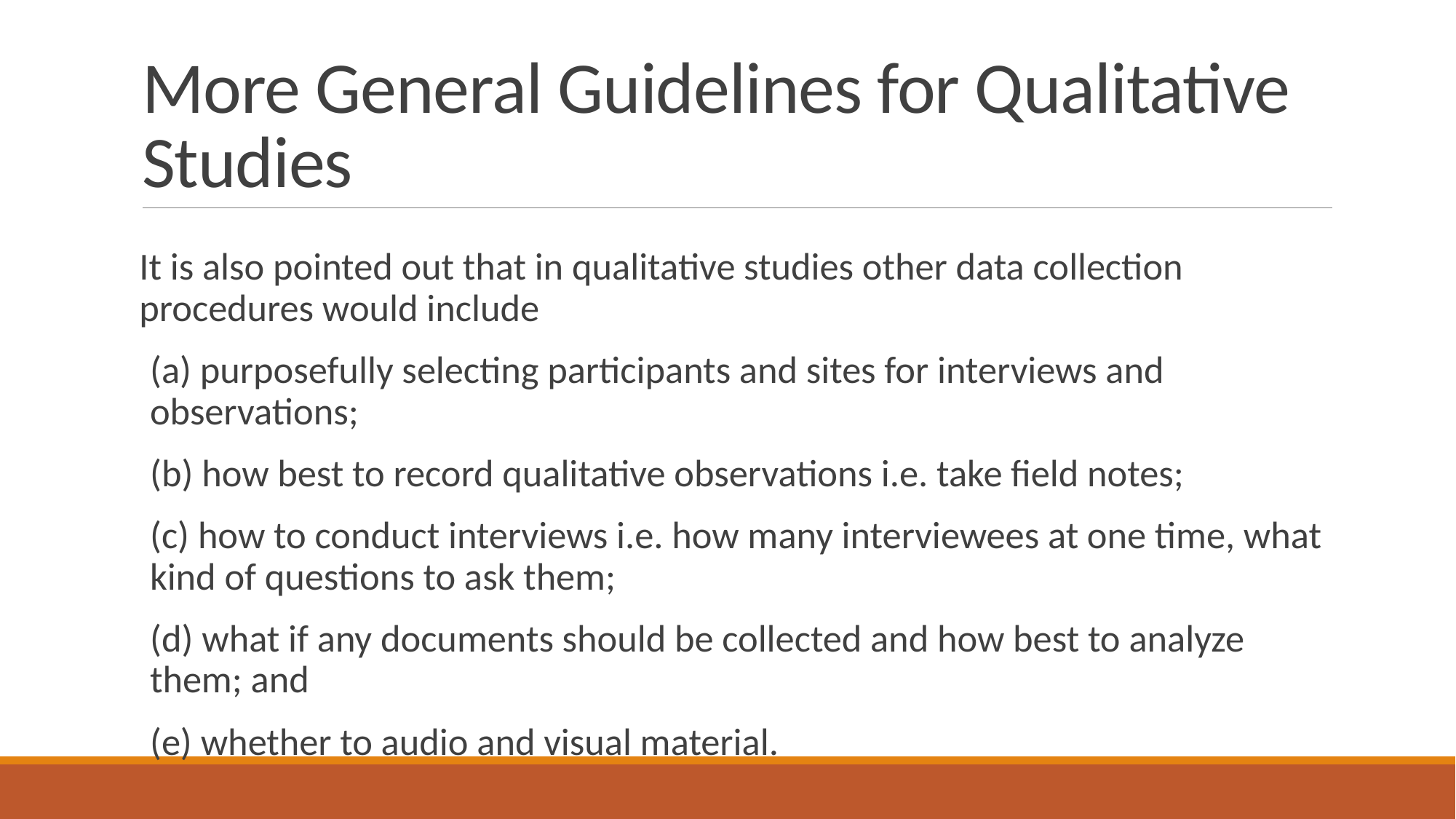

# More General Guidelines for Qualitative Studies
It is also pointed out that in qualitative studies other data collection procedures would include
(a) purposefully selecting participants and sites for interviews and observations;
(b) how best to record qualitative observations i.e. take field notes;
(c) how to conduct interviews i.e. how many interviewees at one time, what kind of questions to ask them;
(d) what if any documents should be collected and how best to analyze them; and
(e) whether to audio and visual material.